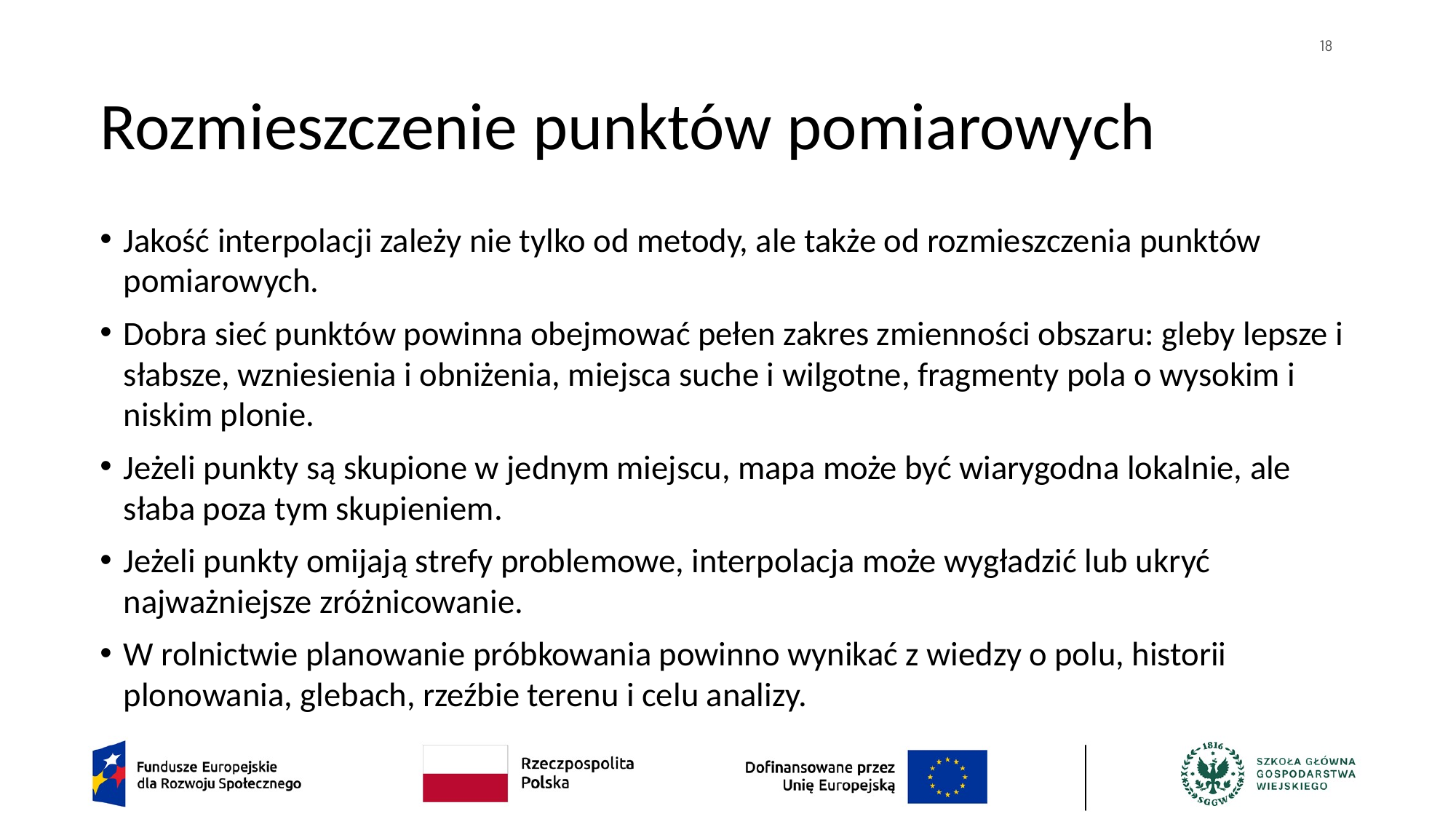

18
# Rozmieszczenie punktów pomiarowych
Jakość interpolacji zależy nie tylko od metody, ale także od rozmieszczenia punktów pomiarowych.
Dobra sieć punktów powinna obejmować pełen zakres zmienności obszaru: gleby lepsze i słabsze, wzniesienia i obniżenia, miejsca suche i wilgotne, fragmenty pola o wysokim i niskim plonie.
Jeżeli punkty są skupione w jednym miejscu, mapa może być wiarygodna lokalnie, ale słaba poza tym skupieniem.
Jeżeli punkty omijają strefy problemowe, interpolacja może wygładzić lub ukryć najważniejsze zróżnicowanie.
W rolnictwie planowanie próbkowania powinno wynikać z wiedzy o polu, historii plonowania, glebach, rzeźbie terenu i celu analizy.